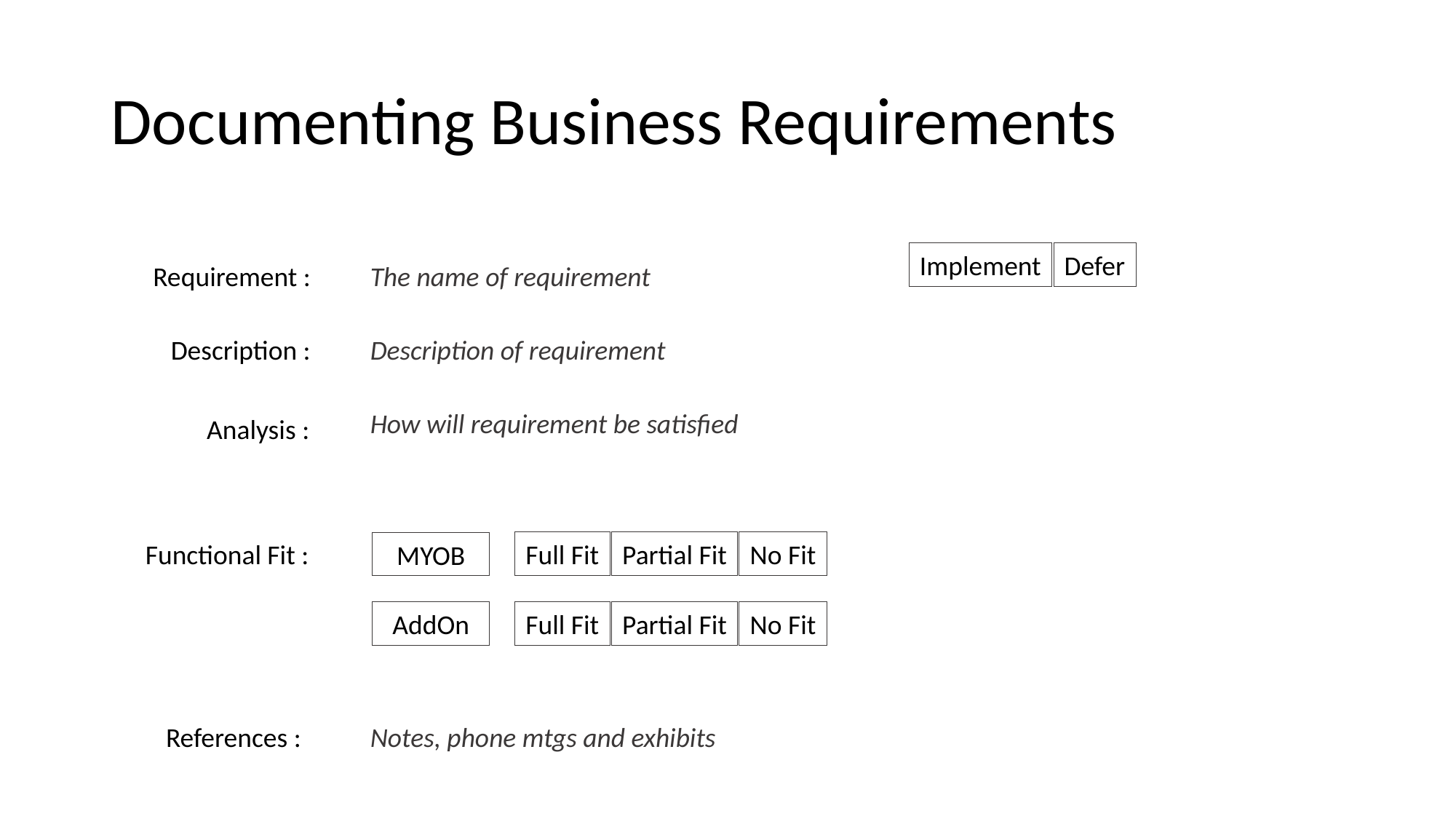

# Documenting Business Requirements
Implement
Defer
Requirement :
The name of requirement
Description :
Description of requirement
How will requirement be satisfied
Analysis :
Functional Fit :
MYOB
Full Fit
Partial Fit
No Fit
AddOn
Full Fit
Partial Fit
No Fit
References :
Notes, phone mtgs and exhibits